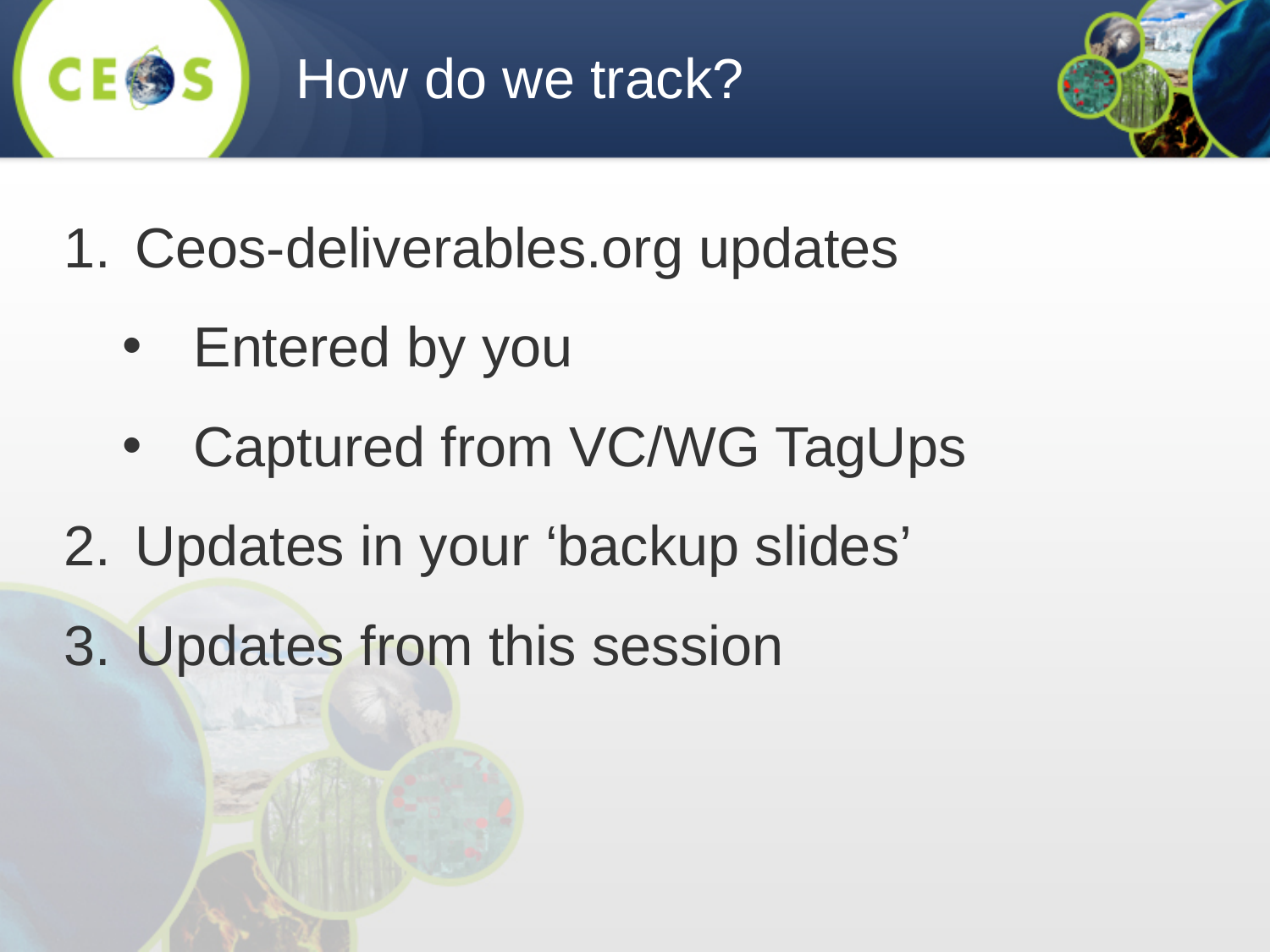

How do we track?
Ceos-deliverables.org updates
Entered by you
Captured from VC/WG TagUps
Updates in your ‘backup slides’
Updates from this session